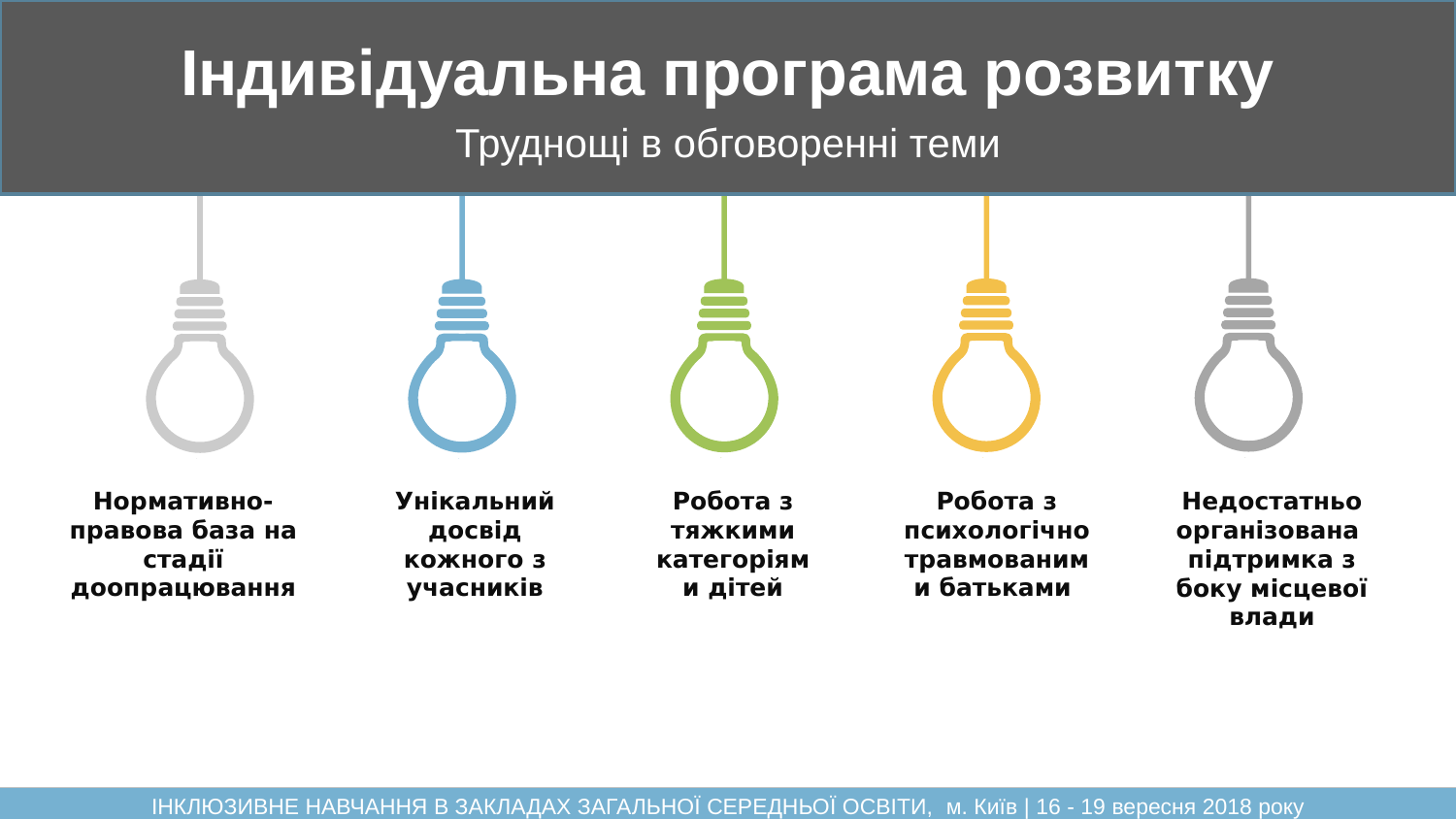

# Індивідуальна програма розвитку
Труднощі в обговоренні теми

Нормативно-правова база на стадії доопрацювання

Недостатньо організована  підтримка з боку місцевої влади

Унікальний досвід кожного з учасників

Робота з тяжкими категоріями дітей

Робота з психологічно травмованими батьками

ІНКЛЮЗИВНЕ НАВЧАННЯ В ЗАКЛАДАХ ЗАГАЛЬНОЇ СЕРЕДНЬОЇ ОСВІТИ,  м. Київ | 16 - 19 вересня 2018 року